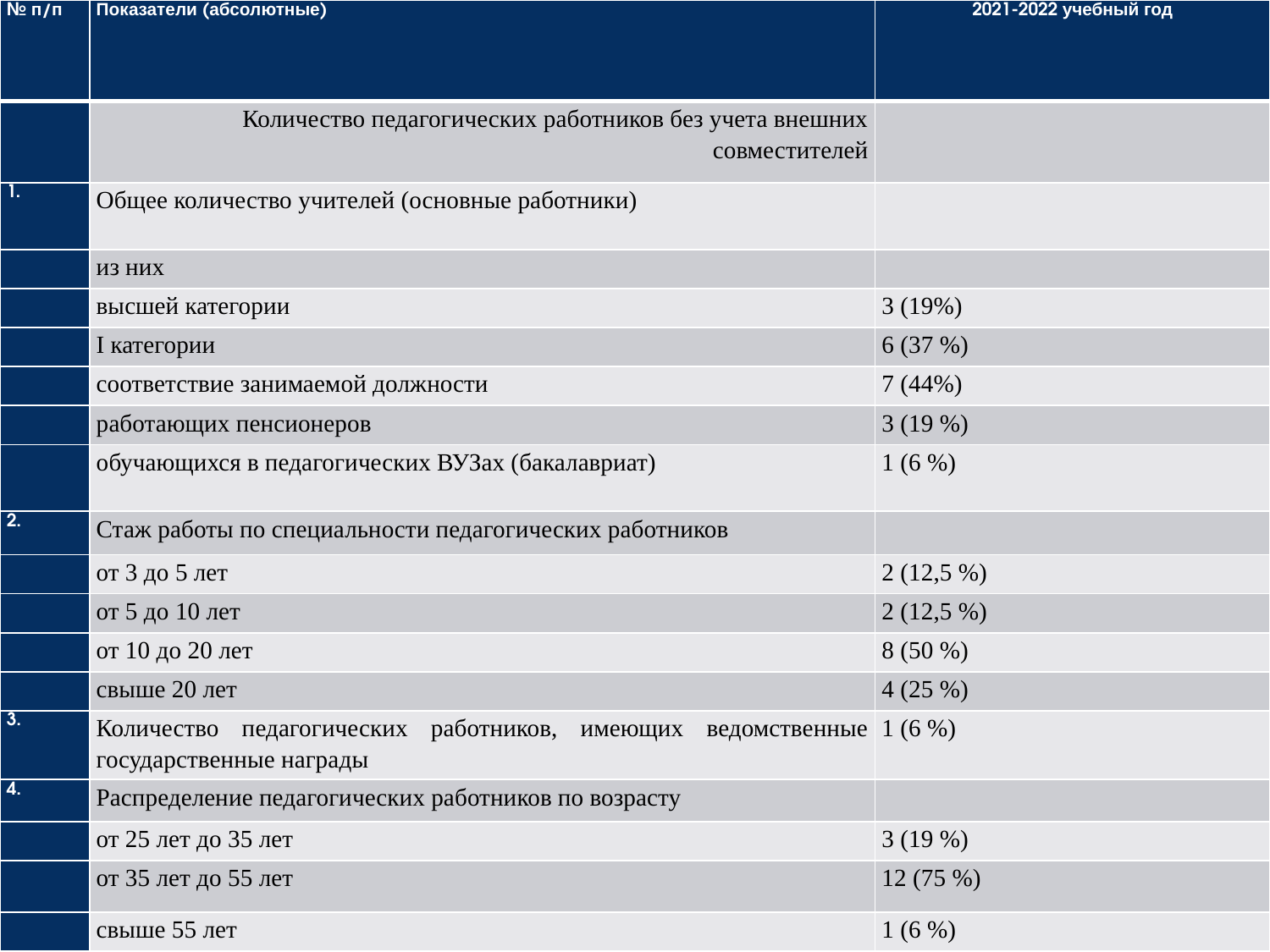

| № п/п | Показатели (абсолютные) | 2021-2022 учебный год |
| --- | --- | --- |
|  | Количество педагогических работников без учета внешних совместителей |  |
| 1. | Общее количество учителей (основные работники) |  |
|  | из них |  |
|  | высшей категории | 3 (19%) |
|  | I категории | 6 (37 %) |
|  | соответствие занимаемой должности | 7 (44%) |
|  | работающих пенсионеров | 3 (19 %) |
|  | обучающихся в педагогических ВУЗах (бакалавриат) | 1 (6 %) |
| 2. | Стаж работы по специальности педагогических работников |  |
|  | от 3 до 5 лет | 2 (12,5 %) |
|  | от 5 до 10 лет | 2 (12,5 %) |
|  | от 10 до 20 лет | 8 (50 %) |
|  | свыше 20 лет | 4 (25 %) |
| 3. | Количество педагогических работников, имеющих ведомственные государственные награды | 1 (6 %) |
| 4. | Распределение педагогических работников по возрасту |  |
|  | от 25 лет до 35 лет | 3 (19 %) |
|  | от 35 лет до 55 лет | 12 (75 %) |
|  | свыше 55 лет | 1 (6 %) |